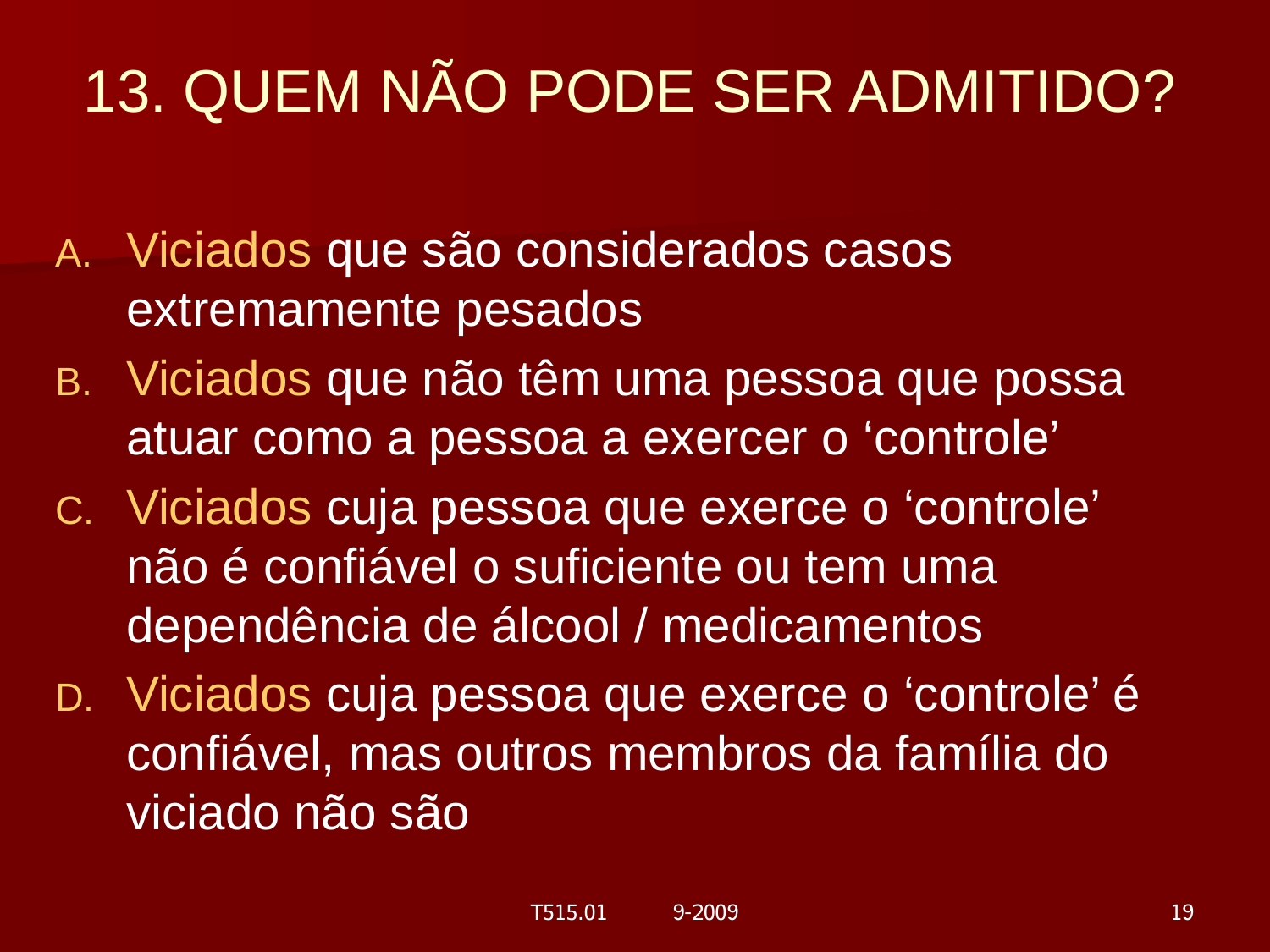

# 13. Quem não pode ser admitido?
Viciados que são considerados casos extremamente pesados
Viciados que não têm uma pessoa que possa atuar como a pessoa a exercer o ‘controle’
Viciados cuja pessoa que exerce o ‘controle’ não é confiável o suficiente ou tem uma dependência de álcool / medicamentos
Viciados cuja pessoa que exerce o ‘controle’ é confiável, mas outros membros da família do viciado não são

T515.01          9-2009
19